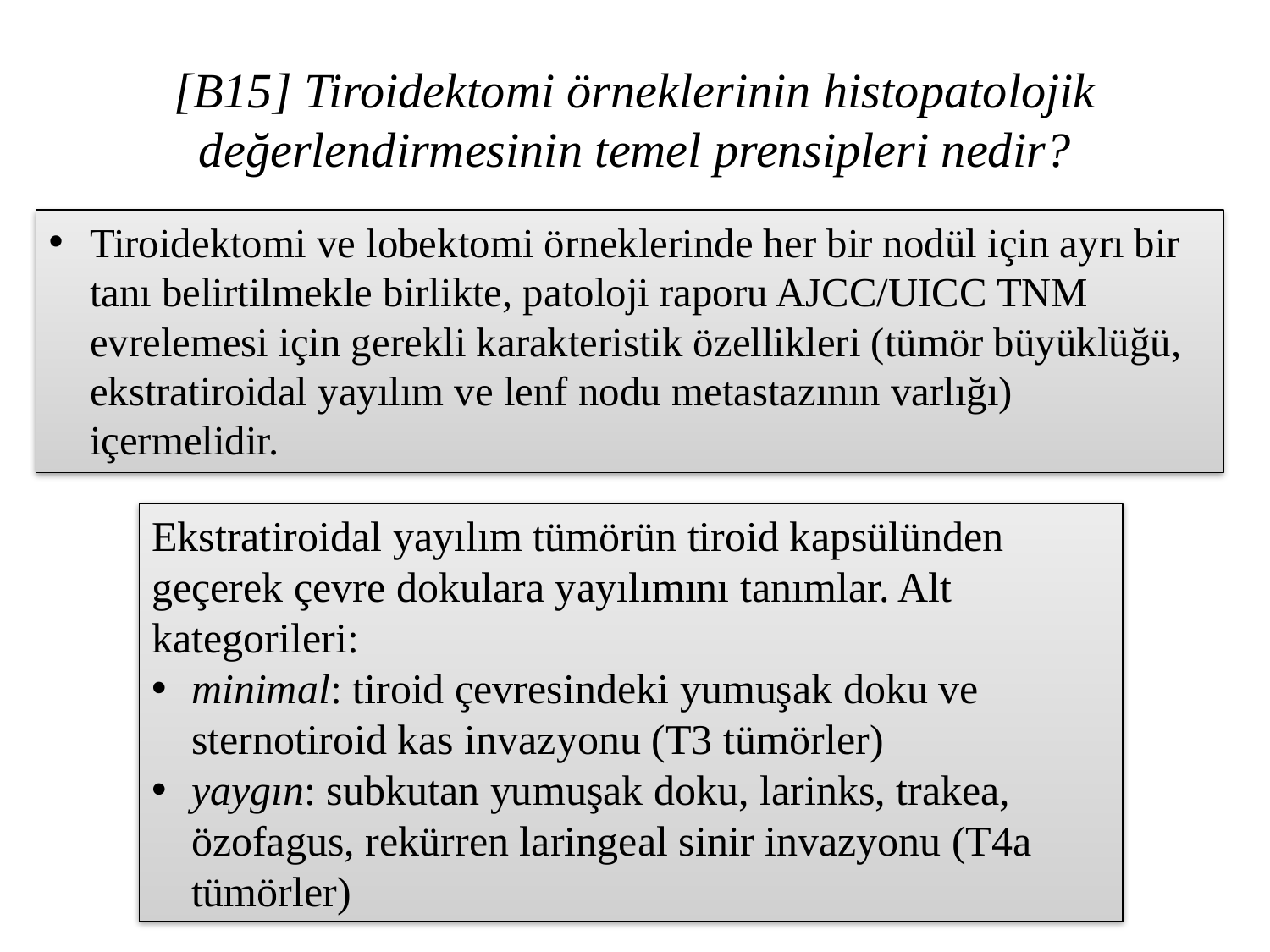

# [B15] Tiroidektomi örneklerinin histopatolojik değerlendirmesinin temel prensipleri nedir?
Tiroidektomi ve lobektomi örneklerinde her bir nodül için ayrı bir tanı belirtilmekle birlikte, patoloji raporu AJCC/UICC TNM evrelemesi için gerekli karakteristik özellikleri (tümör büyüklüğü, ekstratiroidal yayılım ve lenf nodu metastazının varlığı) içermelidir.
Ekstratiroidal yayılım tümörün tiroid kapsülünden geçerek çevre dokulara yayılımını tanımlar. Alt kategorileri:
minimal: tiroid çevresindeki yumuşak doku ve sternotiroid kas invazyonu (T3 tümörler)
yaygın: subkutan yumuşak doku, larinks, trakea, özofagus, rekürren laringeal sinir invazyonu (T4a tümörler)